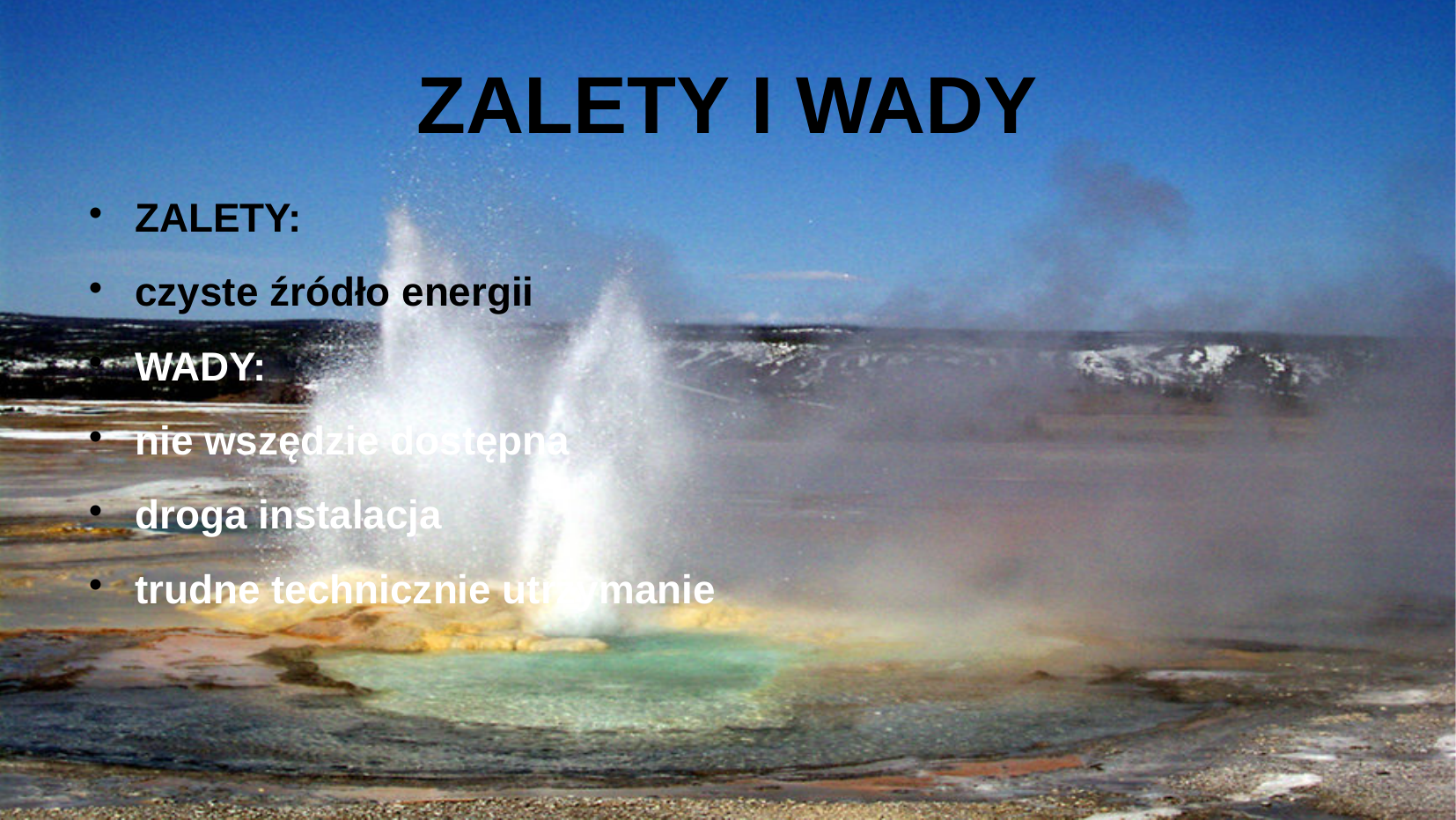

ZALETY I WADY
ZALETY:
czyste źródło energii
WADY:
nie wszędzie dostępna
droga instalacja
trudne technicznie utrzymanie